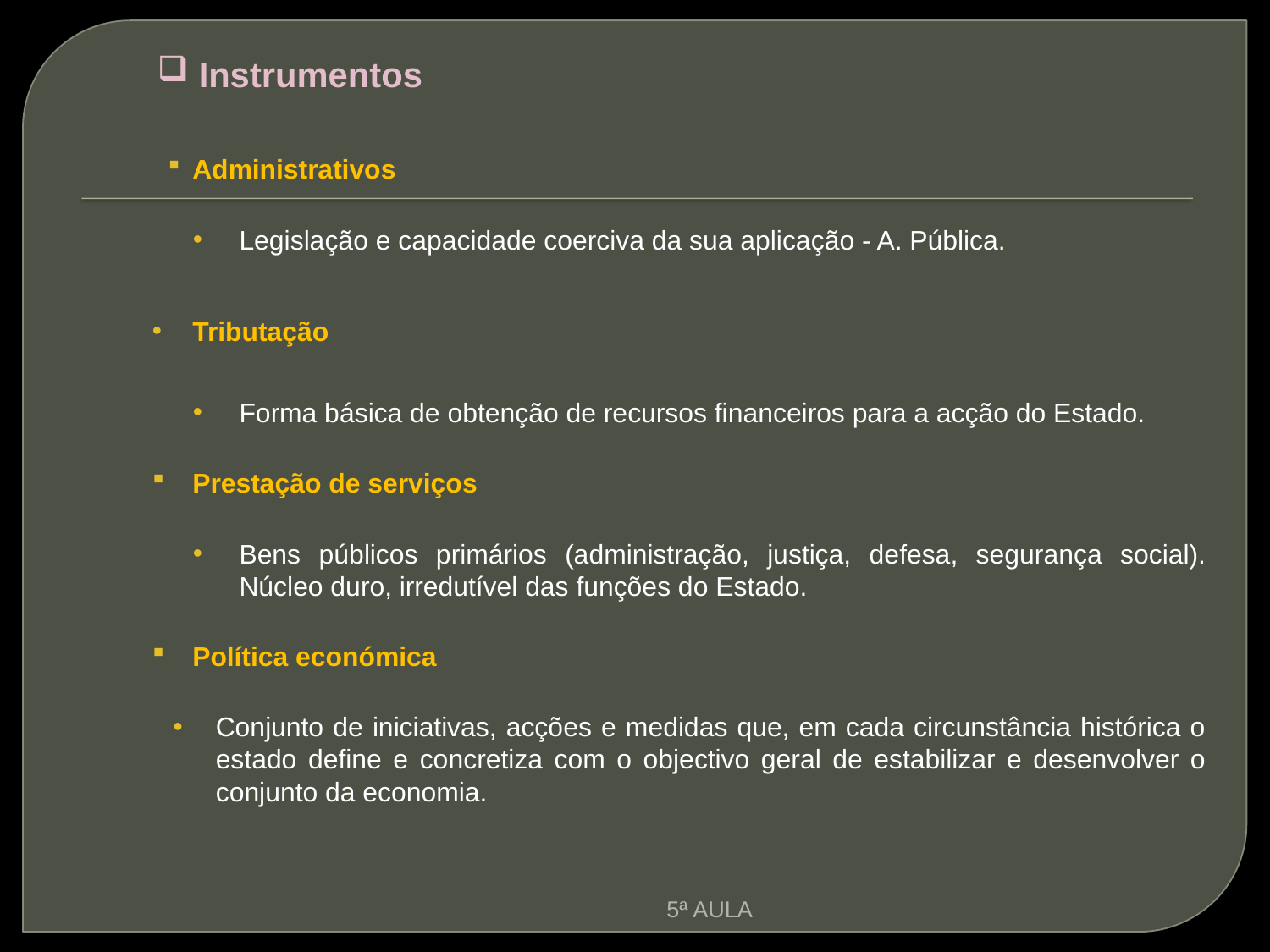

Instrumentos
Administrativos

Legislação e capacidade coerciva da sua aplicação - A. Pública.

Tributação

Forma básica de obtenção de recursos financeiros para a acção do Estado.

Prestação de serviços

Bens públicos primários (administração, justiça, defesa, segurança social). Núcleo duro, irredutível das funções do Estado.

Política económica

Conjunto de iniciativas, acções e medidas que, em cada circunstância histórica o estado define e concretiza com o objectivo geral de estabilizar e desenvolver o conjunto da economia.
5ª AULA